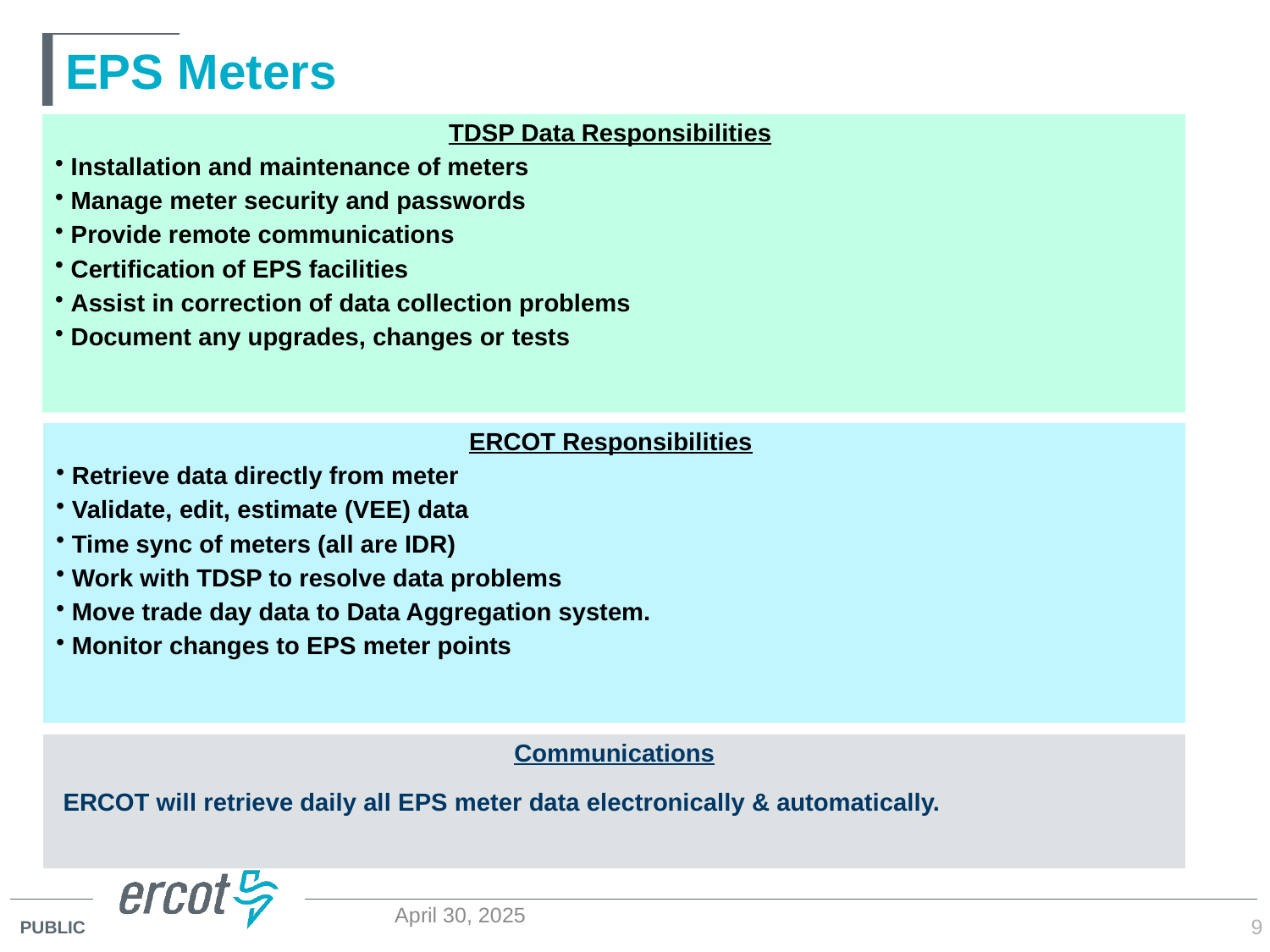

# EPS Meters
TDSP Data Responsibilities
 Installation and maintenance of meters
 Manage meter security and passwords
 Provide remote communications
 Certification of EPS facilities
 Assist in correction of data collection problems
 Document any upgrades, changes or tests
ERCOT Responsibilities
 Retrieve data directly from meter
 Validate, edit, estimate (VEE) data
 Time sync of meters (all are IDR)
 Work with TDSP to resolve data problems
 Move trade day data to Data Aggregation system.
 Monitor changes to EPS meter points
Communications
 ERCOT will retrieve daily all EPS meter data electronically & automatically.
9